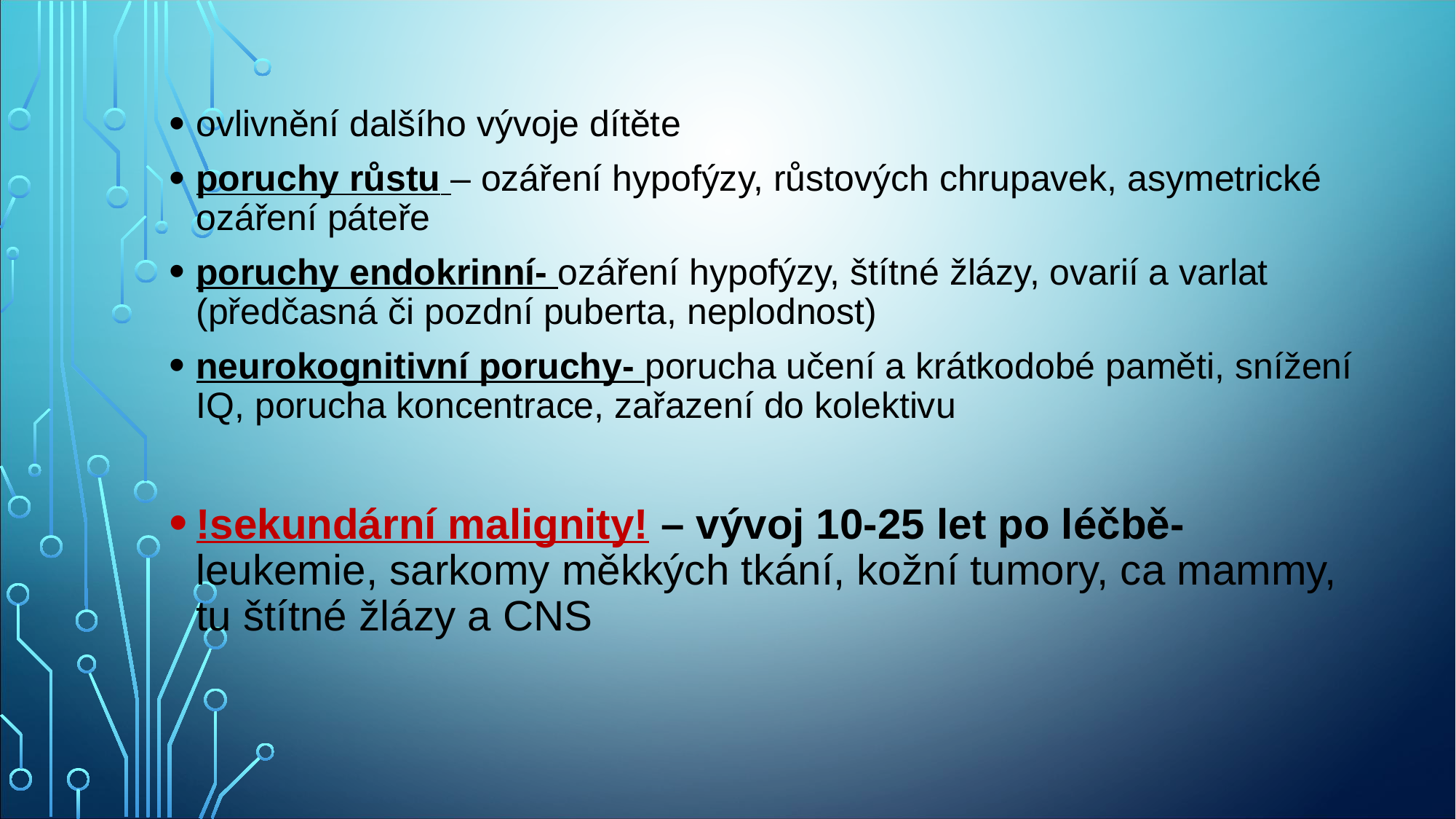

ovlivnění dalšího vývoje dítěte
poruchy růstu – ozáření hypofýzy, růstových chrupavek, asymetrické ozáření páteře
poruchy endokrinní- ozáření hypofýzy, štítné žlázy, ovarií a varlat (předčasná či pozdní puberta, neplodnost)
neurokognitivní poruchy- porucha učení a krátkodobé paměti, snížení IQ, porucha koncentrace, zařazení do kolektivu

!sekundární malignity! – vývoj 10-25 let po léčbě- leukemie, sarkomy měkkých tkání, kožní tumory, ca mammy, tu štítné žlázy a CNS